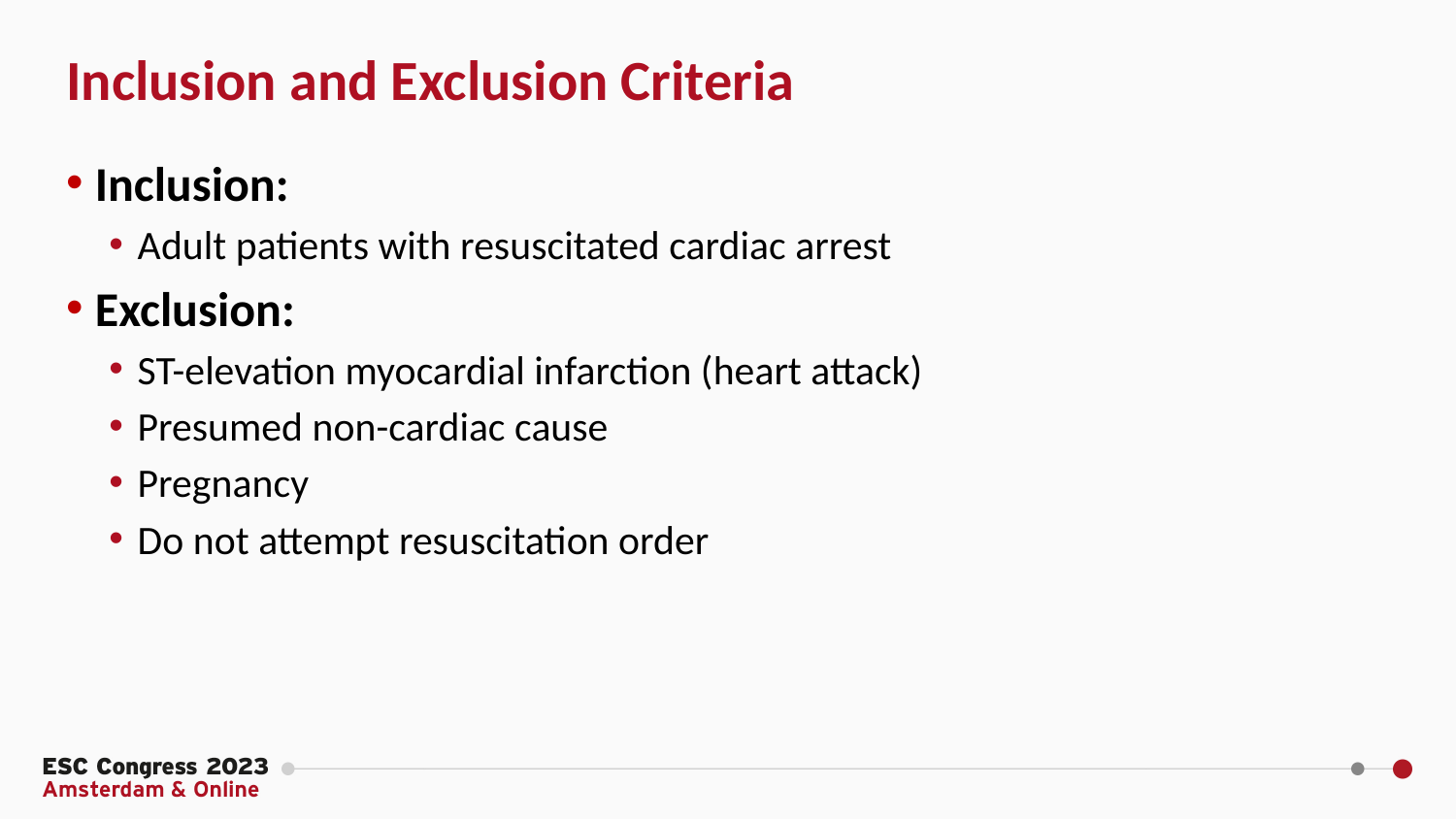

Inclusion and Exclusion Criteria
Inclusion:
Adult patients with resuscitated cardiac arrest
Exclusion:
ST-elevation myocardial infarction (heart attack)
Presumed non-cardiac cause
Pregnancy
Do not attempt resuscitation order